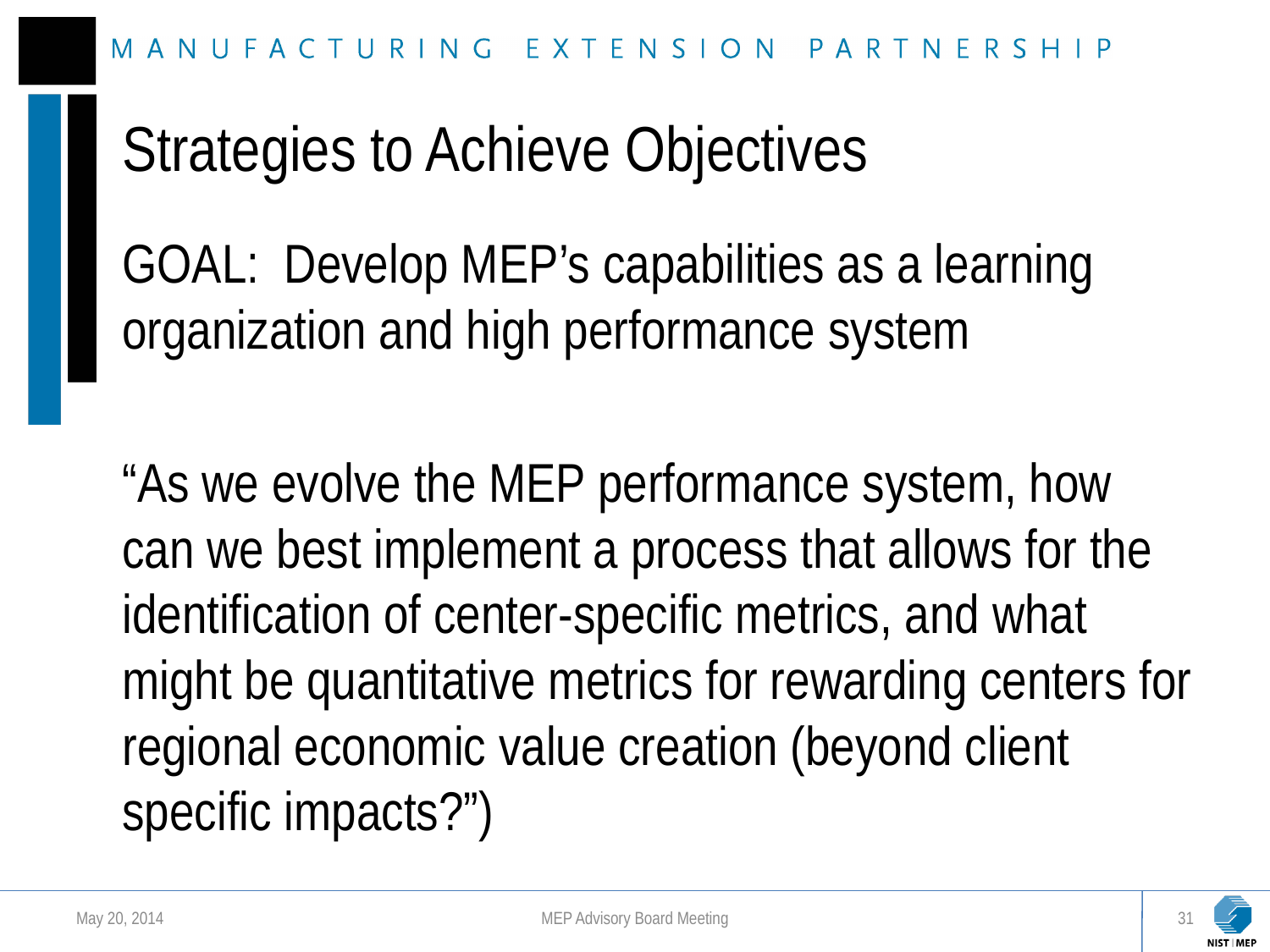

# Strategies to Achieve Objectives
GOAL:  Develop MEP’s capabilities as a learning organization and high performance system

“As we evolve the MEP performance system, how can we best implement a process that allows for the identification of center-specific metrics, and what might be quantitative metrics for rewarding centers for regional economic value creation (beyond client specific impacts?”)

May 20, 2014
MEP Advisory Board Meeting
31